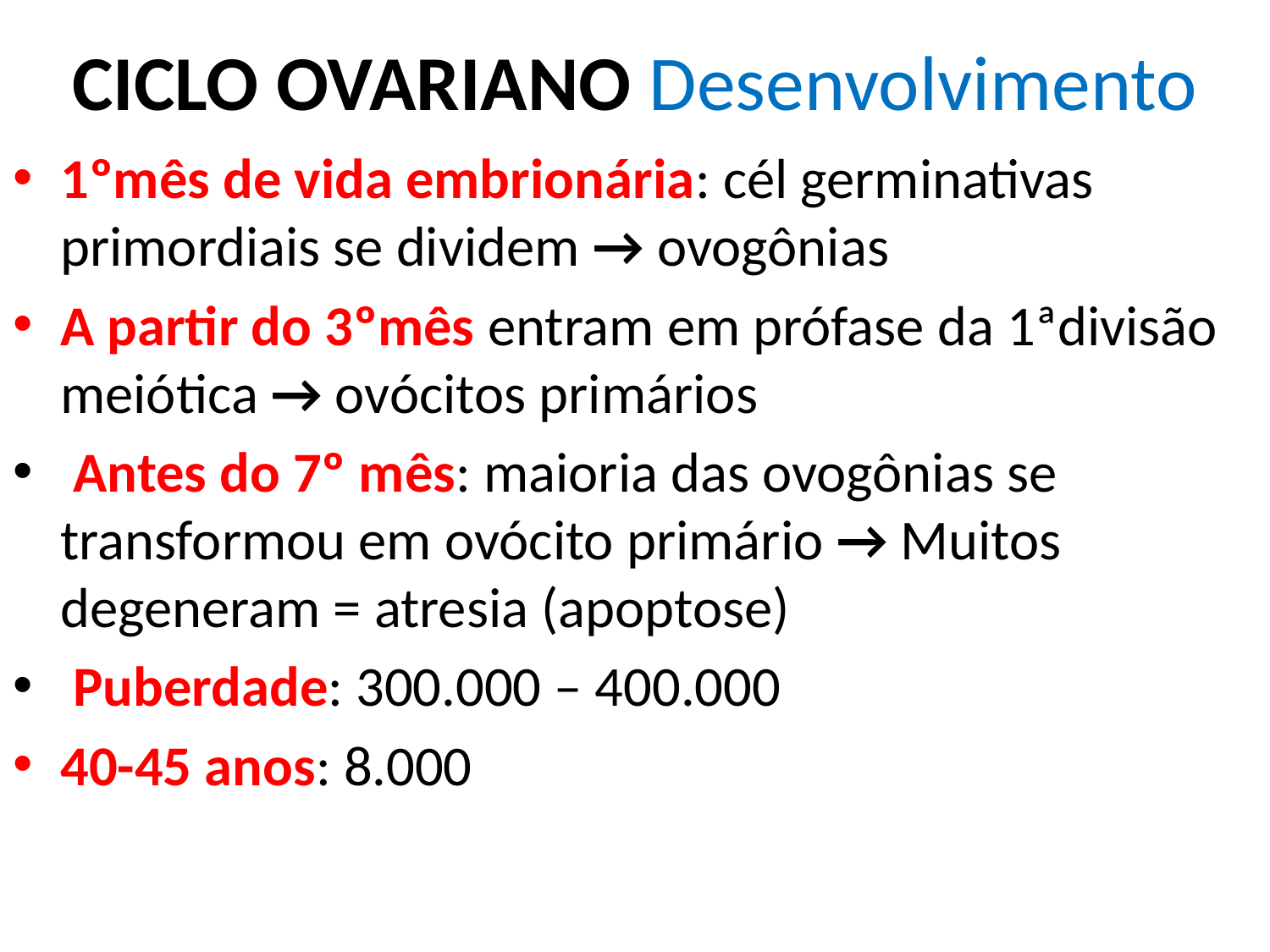

# CICLO OVARIANO Desenvolvimento
1ºmês de vida embrionária: cél germinativas primordiais se dividem → ovogônias
A partir do 3ºmês entram em prófase da 1ªdivisão meiótica → ovócitos primários
 Antes do 7º mês: maioria das ovogônias se transformou em ovócito primário → Muitos degeneram = atresia (apoptose)
 Puberdade: 300.000 – 400.000
40-45 anos: 8.000